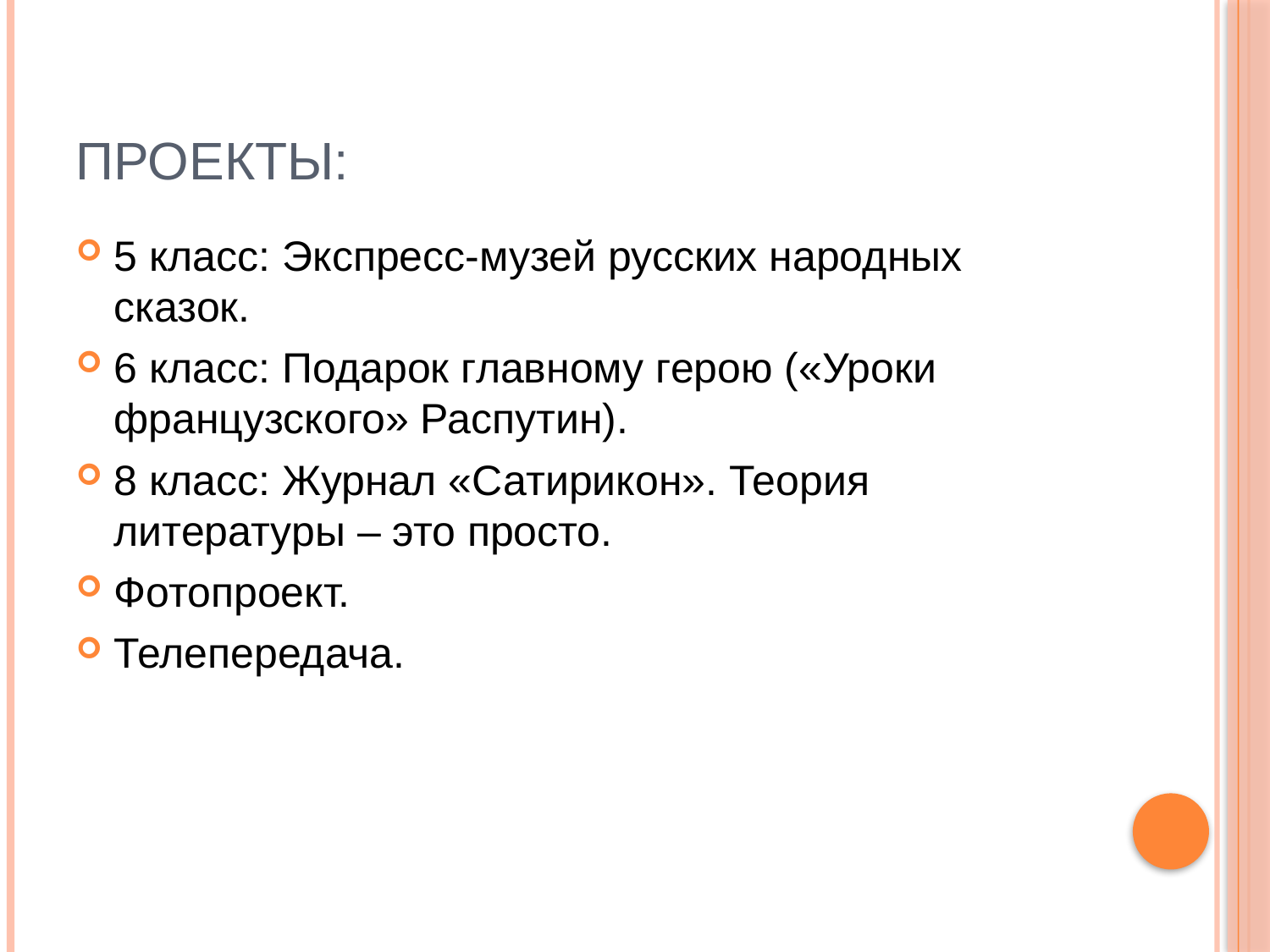

# Проекты:
5 класс: Экспресс-музей русских народных сказок.
6 класс: Подарок главному герою («Уроки французского» Распутин).
8 класс: Журнал «Сатирикон». Теория литературы – это просто.
Фотопроект.
Телепередача.